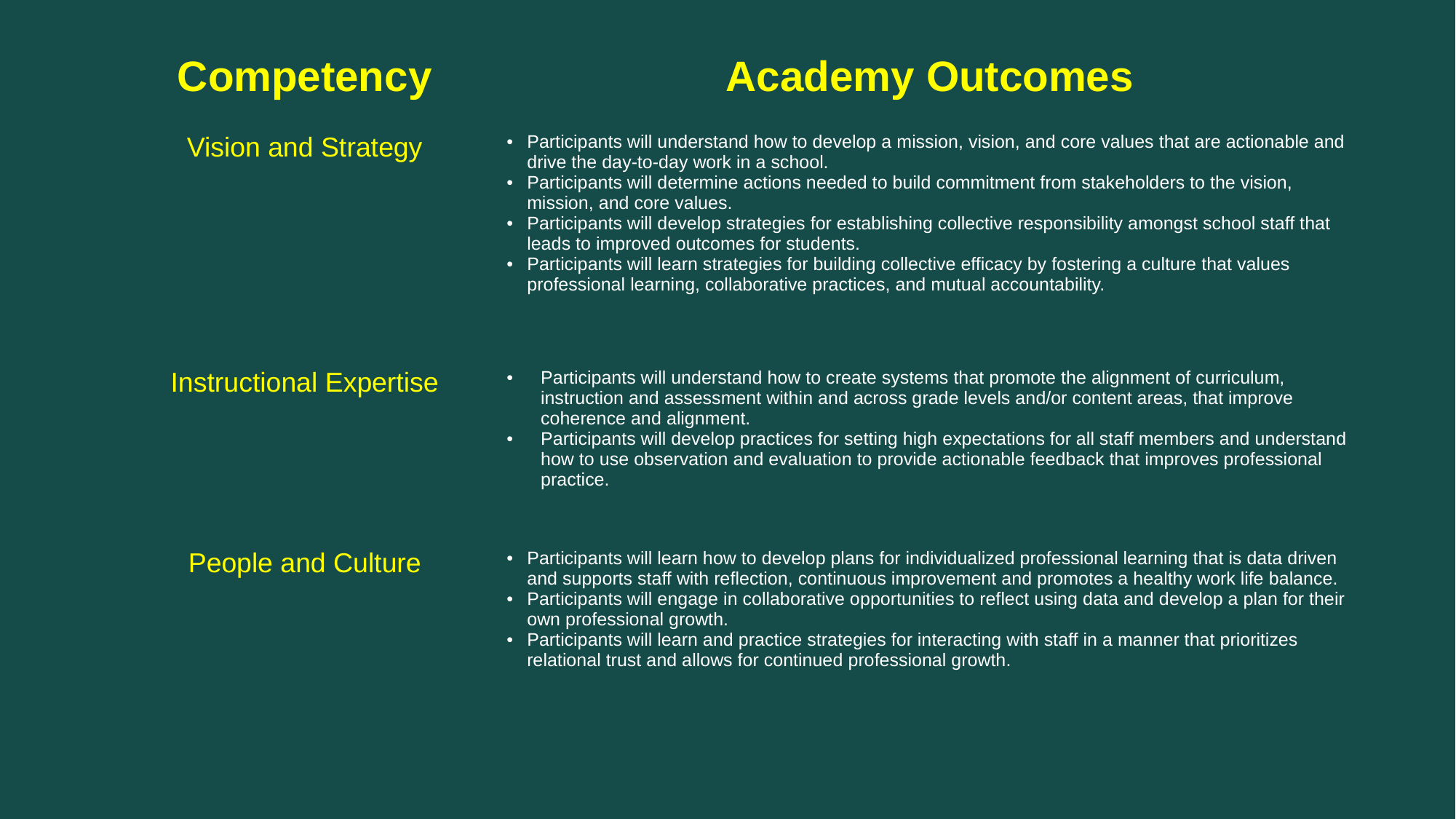

| Competency | Academy Outcomes |
| --- | --- |
| Vision and Strategy | Participants will understand how to develop a mission, vision, and core values that are actionable and drive the day-to-day work in a school. Participants will determine actions needed to build commitment from stakeholders to the vision, mission, and core values. Participants will develop strategies for establishing collective responsibility amongst school staff that leads to improved outcomes for students. Participants will learn strategies for building collective efficacy by fostering a culture that values professional learning, collaborative practices, and mutual accountability. |
| Instructional Expertise | Participants will understand how to create systems that promote the alignment of curriculum, instruction and assessment within and across grade levels and/or content areas, that improve coherence and alignment. Participants will develop practices for setting high expectations for all staff members and understand how to use observation and evaluation to provide actionable feedback that improves professional practice. |
| People and Culture | Participants will learn how to develop plans for individualized professional learning that is data driven and supports staff with reflection, continuous improvement and promotes a healthy work life balance. Participants will engage in collaborative opportunities to reflect using data and develop a plan for their own professional growth. Participants will learn and practice strategies for interacting with staff in a manner that prioritizes relational trust and allows for continued professional growth. |